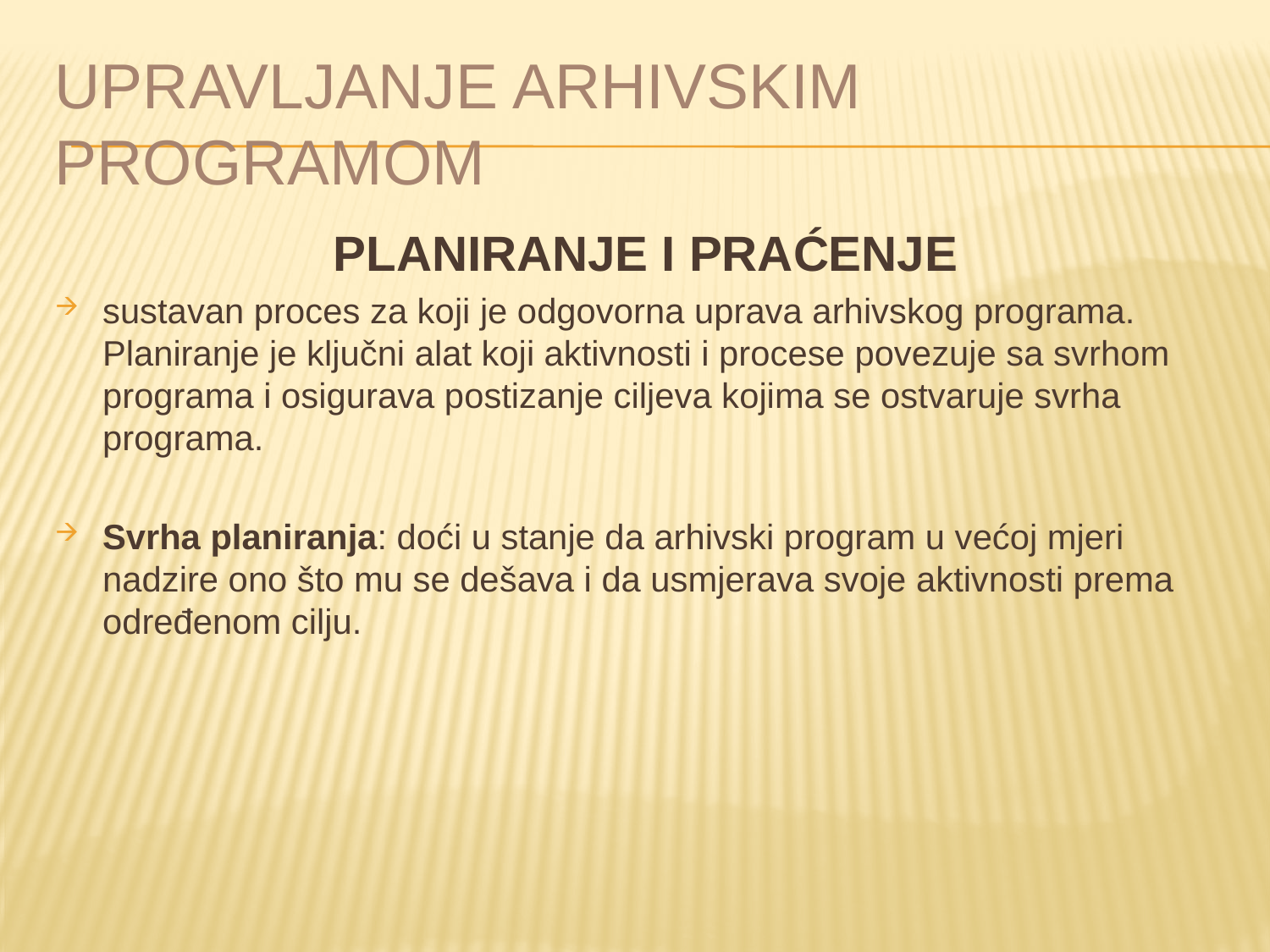

# Upravljanje arhivskim programom
PLANIRANJE I PRAĆENJE
sustavan proces za koji je odgovorna uprava arhivskog programa. Planiranje je ključni alat koji aktivnosti i procese povezuje sa svrhom programa i osigurava postizanje ciljeva kojima se ostvaruje svrha programa.

Svrha planiranja: doći u stanje da arhivski program u većoj mjeri nadzire ono što mu se dešava i da usmjerava svoje aktivnosti prema određenom cilju.